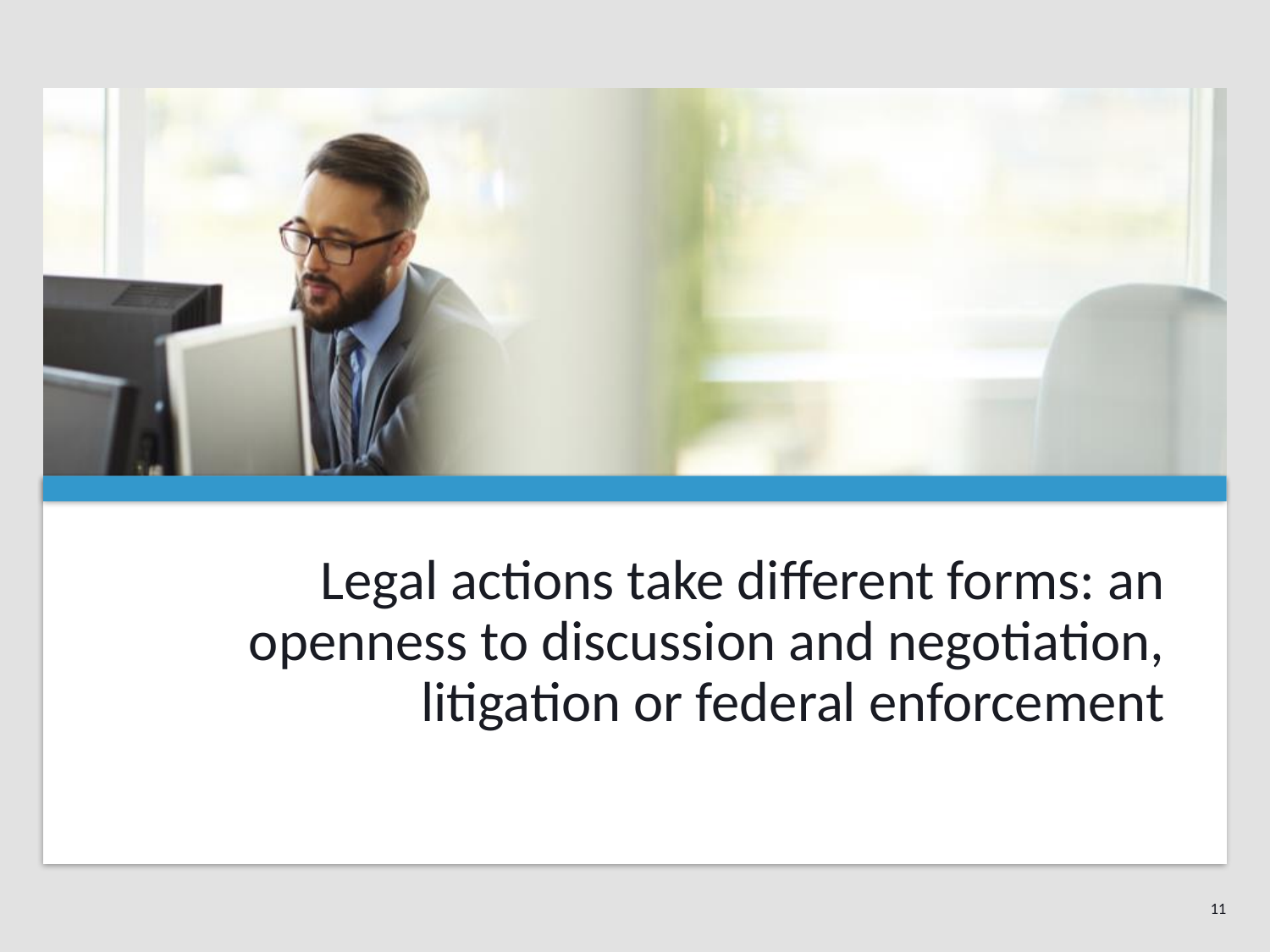

# Legal actions take different forms: an openness to discussion and negotiation, litigation or federal enforcement